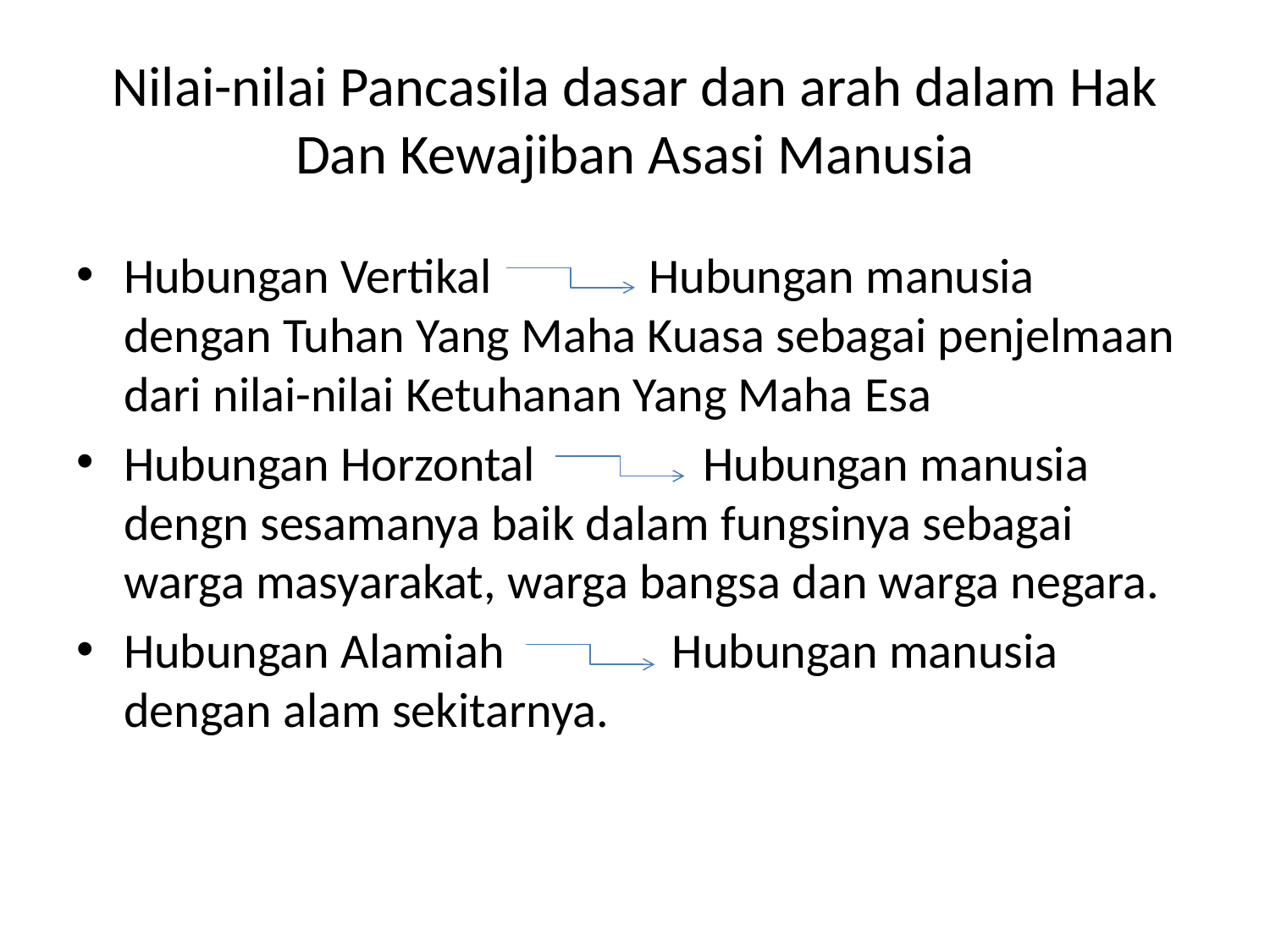

# Nilai-nilai Pancasila dasar dan arah dalam Hak Dan Kewajiban Asasi Manusia
Hubungan Vertikal              Hubungan manusia dengan Tuhan Yang Maha Kuasa sebagai penjelmaan dari nilai-nilai Ketuhanan Yang Maha Esa
Hubungan Horzontal               Hubungan manusia dengn sesamanya baik dalam fungsinya sebagai warga masyarakat, warga bangsa dan warga negara.
Hubungan Alamiah               Hubungan manusia dengan alam sekitarnya.